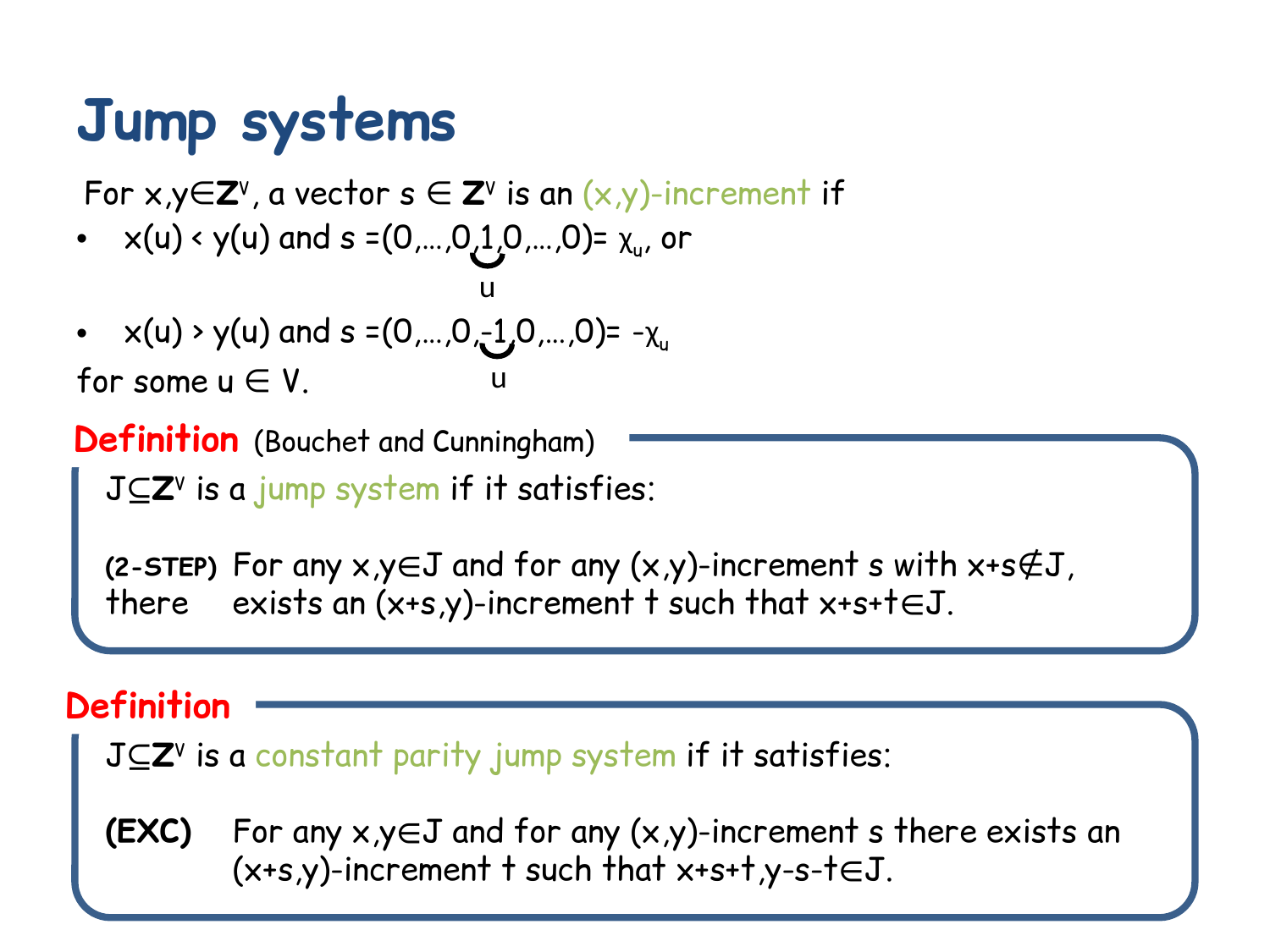

# Jump systems
 For x,y∈ZV, a vector s ∈ ZV is an (x,y)-increment if
x(u) < y(u) and s =(0,…,0,1,0,…,0)= χu, or

x(u) > y(u) and s =(0,…,0,-1,0,…,0)= -χu
for some u ∈ V.

u

u
Definition (Bouchet and Cunningham)
J⊆ZV is a jump system if it satisfies:

(2-STEP)	For any x,y∈J and for any (x,y)-increment s with x+s∉J, there 	exists an (x+s,y)-increment t such that x+s+t∈J.
Definition
J⊆ZV is a constant parity jump system if it satisfies:

(EXC) 	For any x,y∈J and for any (x,y)-increment s there exists an 	(x+s,y)-increment t such that x+s+t,y-s-t∈J.